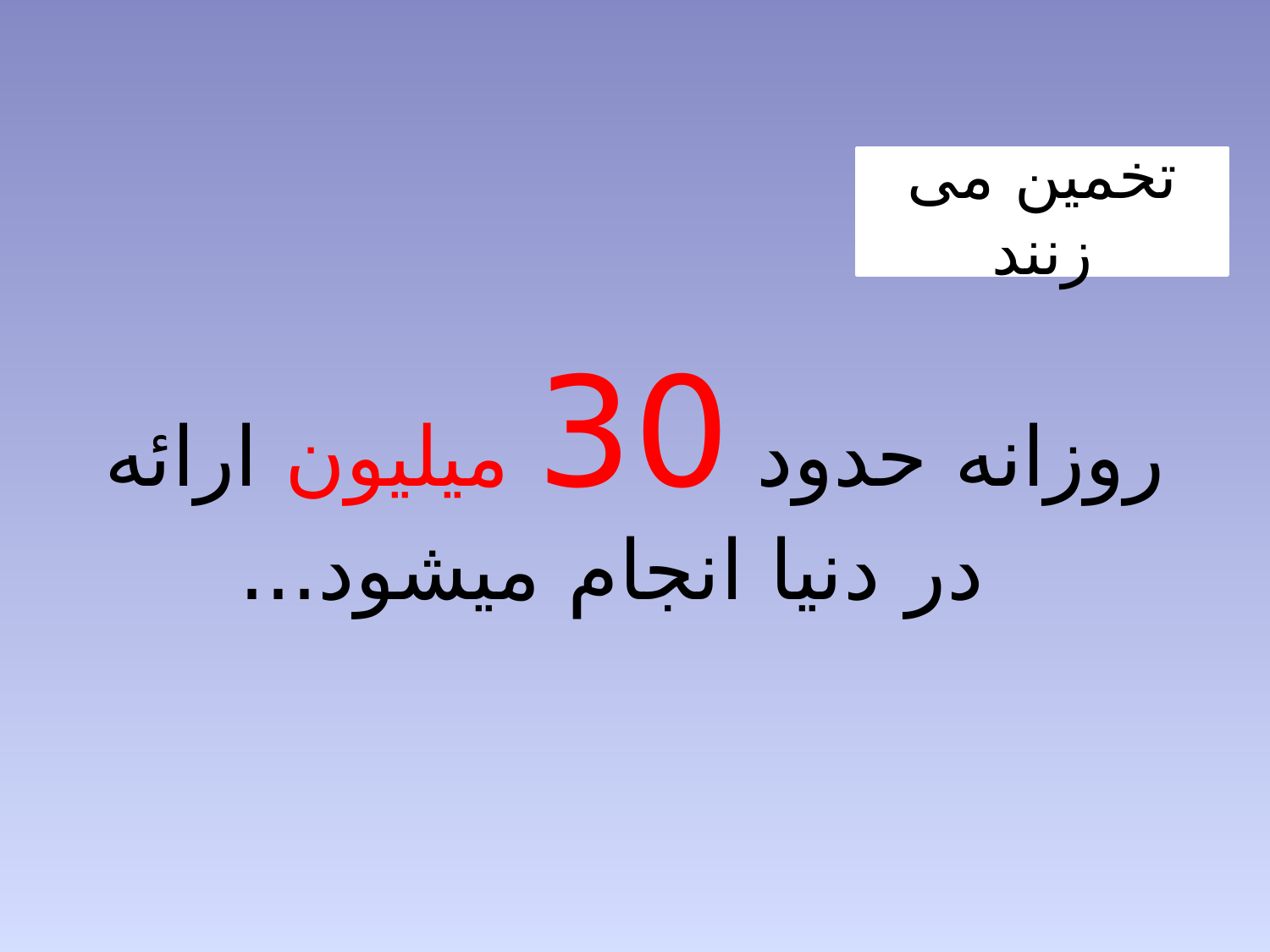

تخمین می زنند
روزانه حدود 30 میلیون ارائه در دنیا انجام میشود...